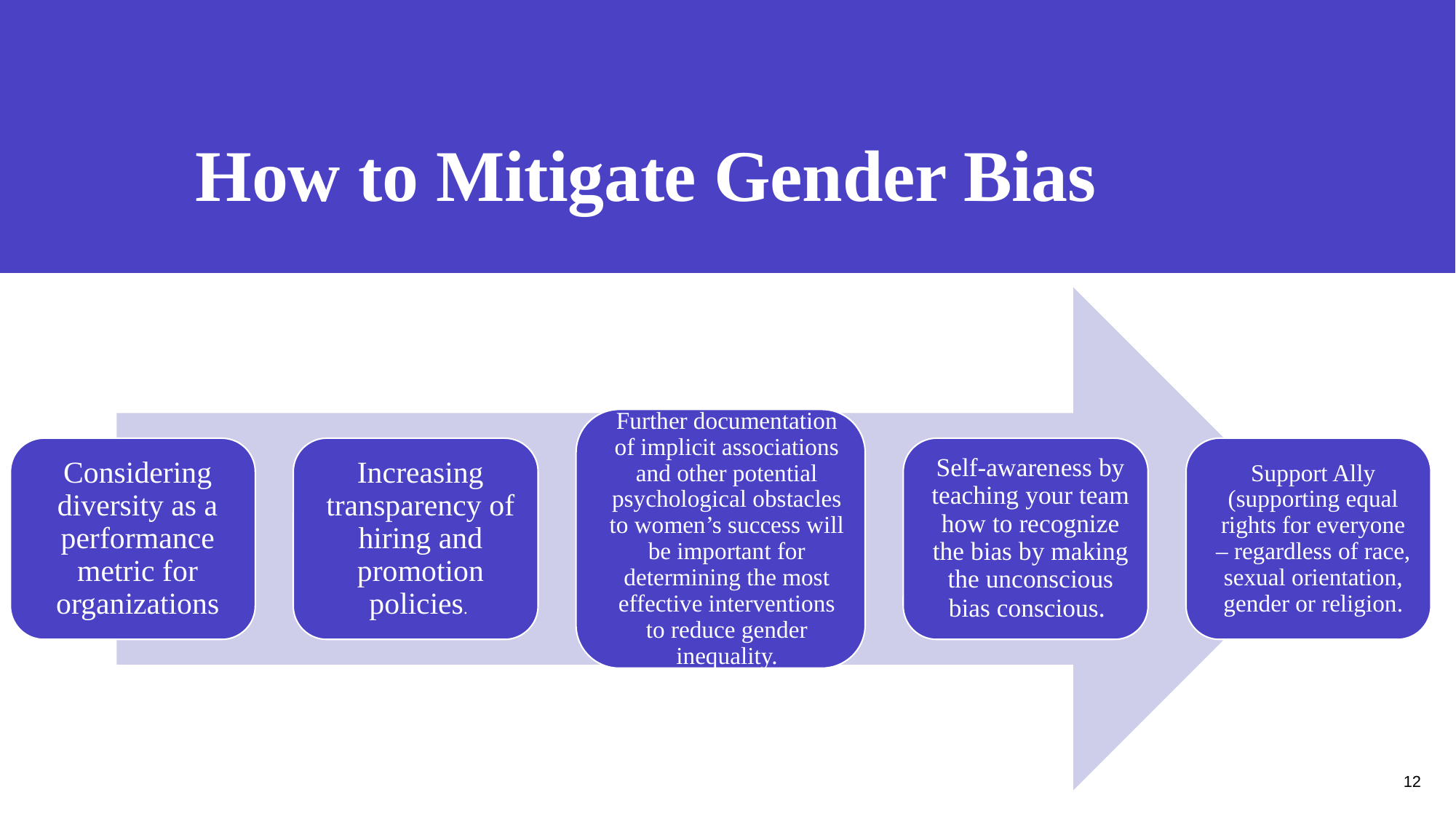

# How to Mitigate Gender Bias
Considering diversity as a performance metric for organizations
Increasing transparency of hiring and promotion policies.
Further documentation of implicit associations and other potential psychological obstacles to women’s success will be important for determining the most effective interventions to reduce gender inequality.
Self-awareness by teaching your team how to recognize the bias by making the unconscious bias conscious.
Support Ally (supporting equal rights for everyone – regardless of race, sexual orientation, gender or religion.
12